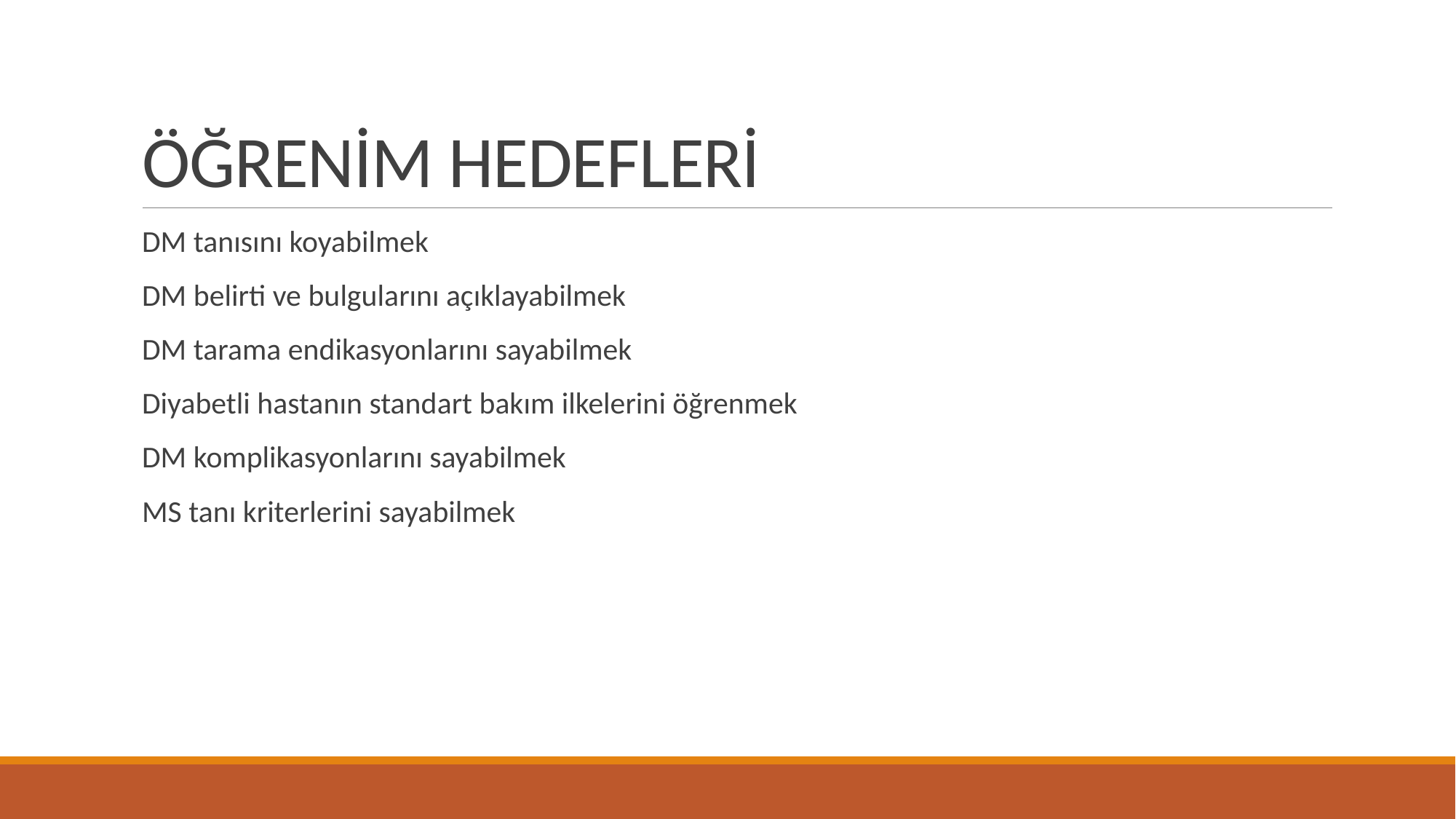

# ÖĞRENİM HEDEFLERİ
DM tanısını koyabilmek
DM belirti ve bulgularını açıklayabilmek
DM tarama endikasyonlarını sayabilmek
Diyabetli hastanın standart bakım ilkelerini öğrenmek
DM komplikasyonlarını sayabilmek
MS tanı kriterlerini sayabilmek